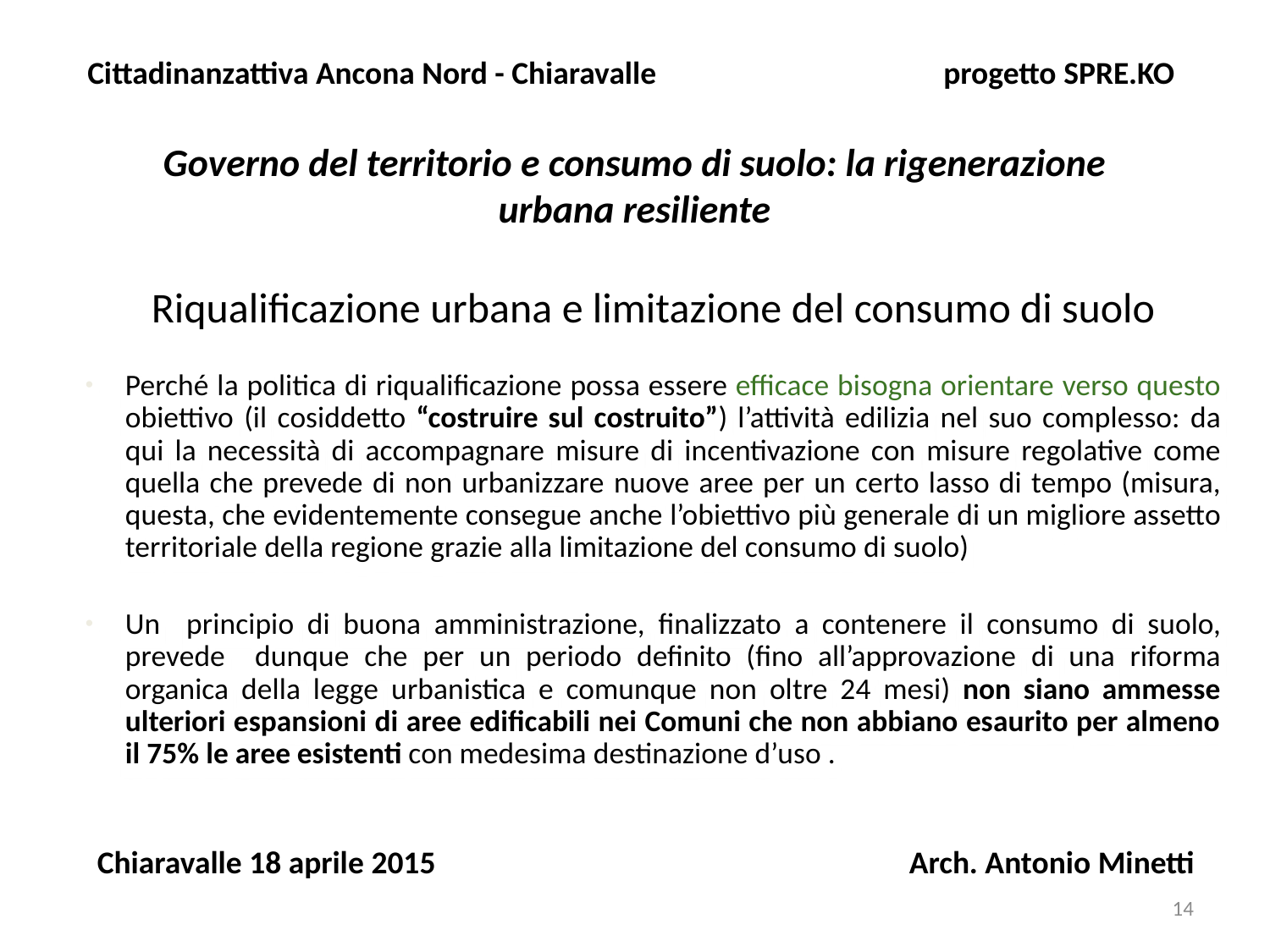

Cittadinanzattiva Ancona Nord - Chiaravalle                                        progetto SPRE.KO
Governo del territorio e consumo di suolo: la rigenerazione urbana resiliente
# Riqualificazione urbana e limitazione del consumo di suolo
Perché la politica di riqualificazione possa essere efficace bisogna orientare verso questo obiettivo (il cosiddetto “costruire sul costruito”) l’attività edilizia nel suo complesso: da qui la necessità di accompagnare misure di incentivazione con misure regolative come quella che prevede di non urbanizzare nuove aree per un certo lasso di tempo (misura, questa, che evidentemente consegue anche l’obiettivo più generale di un migliore assetto territoriale della regione grazie alla limitazione del consumo di suolo)

Un  principio di buona amministrazione, finalizzato a contenere il consumo di suolo, prevede  dunque che per un periodo definito (fino all’approvazione di una riforma organica della legge urbanistica e comunque non oltre 24 mesi) non siano ammesse ulteriori espansioni di aree edificabili nei Comuni che non abbiano esaurito per almeno il 75% le aree esistenti con medesima destinazione d’uso .
Chiaravalle 18 aprile 2015                                                                  Arch. Antonio Minetti
14